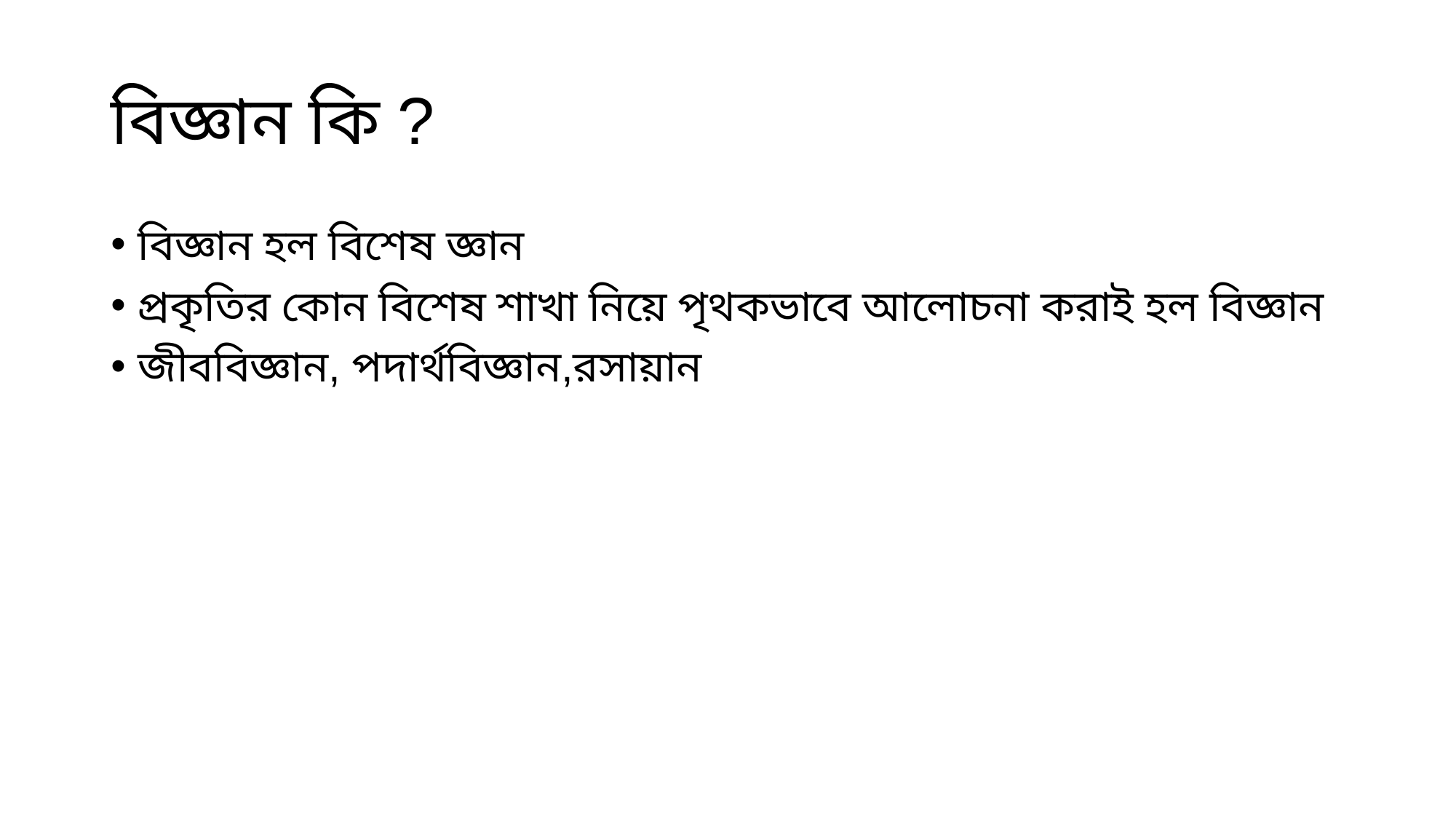

# বিজ্ঞান কি ?
বিজ্ঞান হল বিশেষ জ্ঞান
প্রকৃতির কোন বিশেষ শাখা নিয়ে পৃথকভাবে আলোচনা করাই হল বিজ্ঞান
জীববিজ্ঞান, পদার্থবিজ্ঞান,রসায়ান